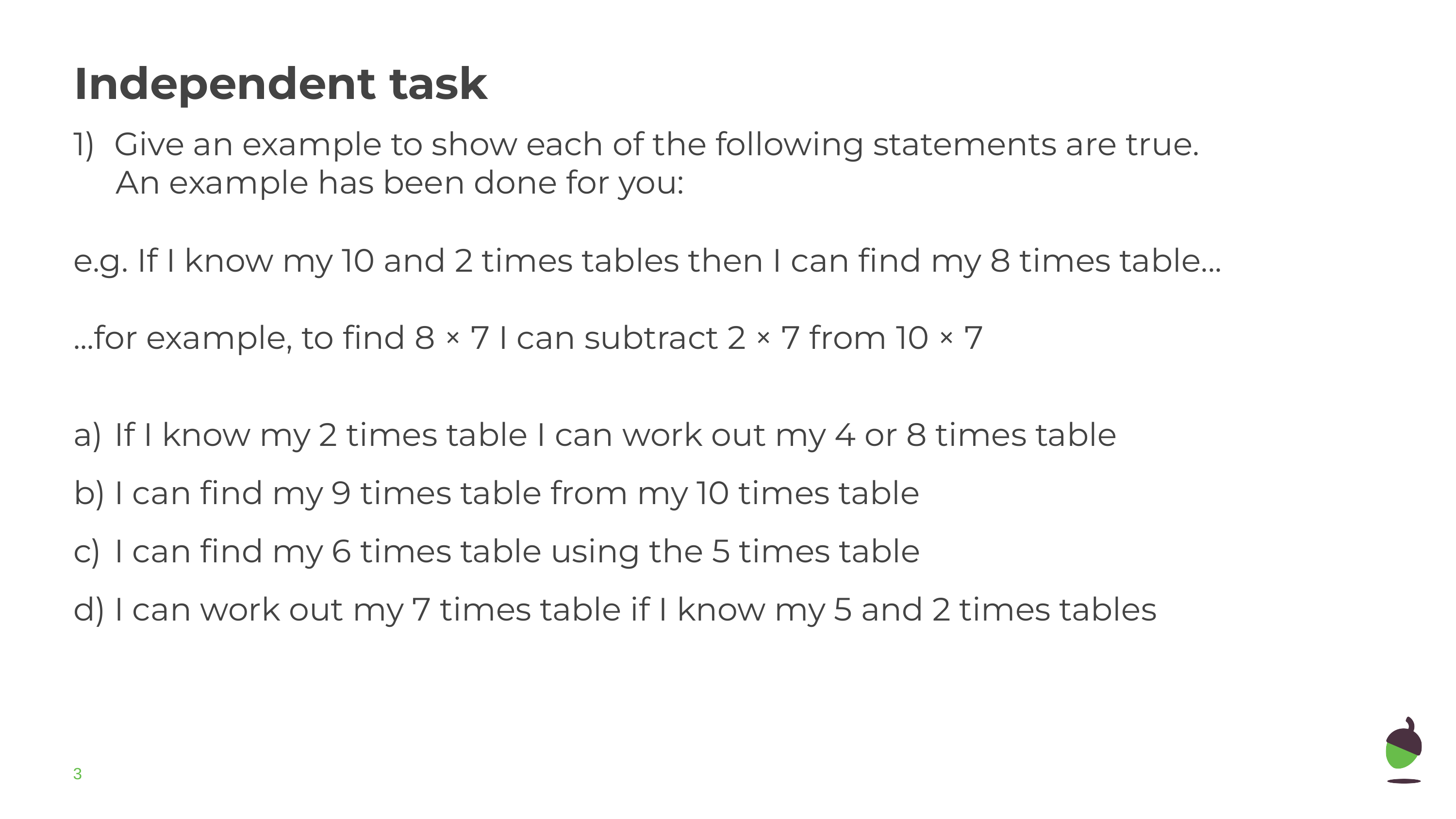

# Independent task
Give an example to show each of the following statements are true.
     An example has been done for you:

e.g. If I know my 10 and 2 times tables then I can find my 8 times table...

...for example, to find 8 × 7 I can subtract 2 × 7 from 10 × 7

If I know my 2 times table I can work out my 4 or 8 times table
I can find my 9 times table from my 10 times table
I can find my 6 times table using the 5 times table
I can work out my 7 times table if I know my 5 and 2 times tables

3